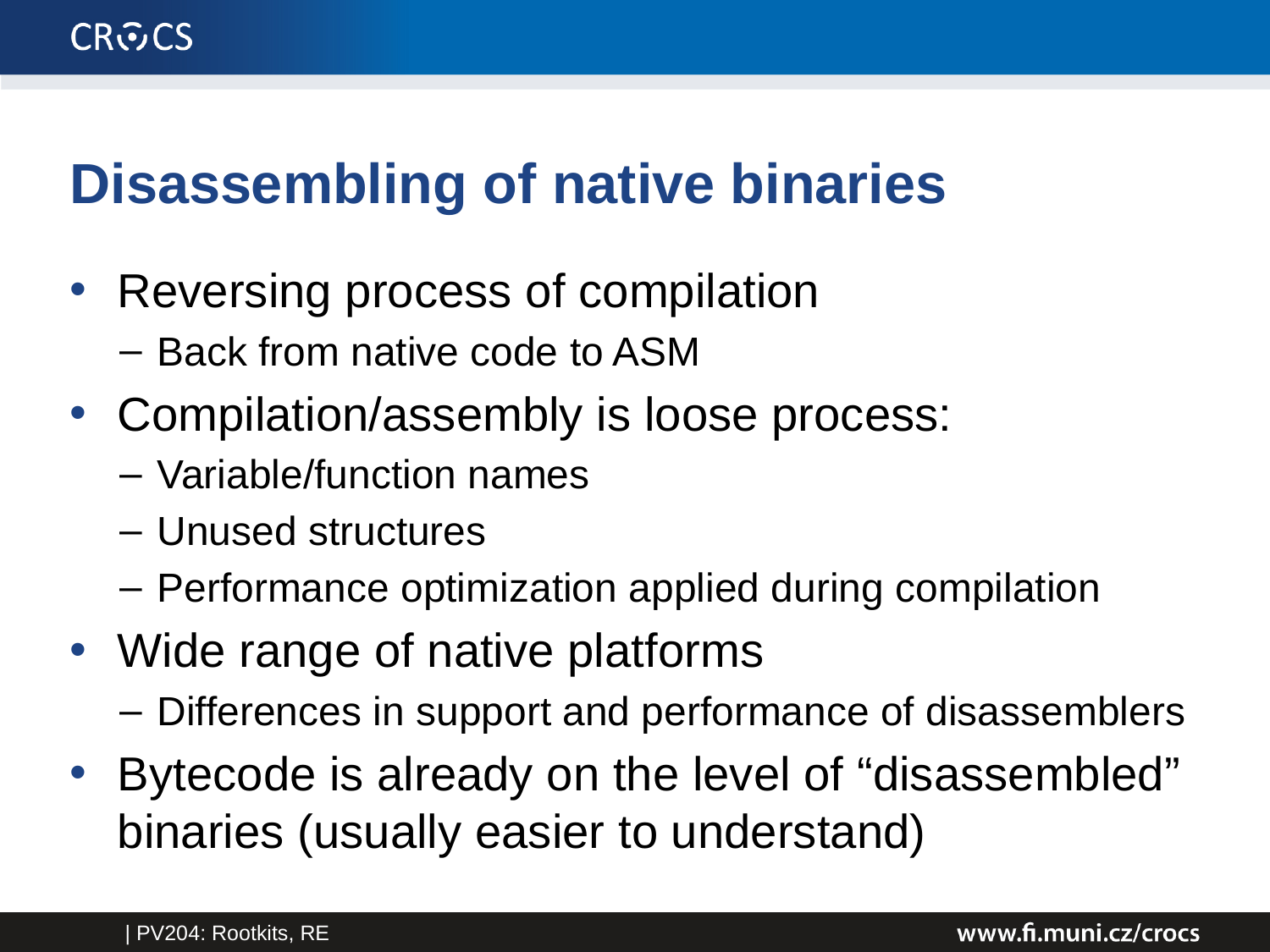

# Disassembling of native binaries
Reversing process of compilation
Back from native code to ASM
Compilation/assembly is loose process:
Variable/function names
Unused structures
Performance optimization applied during compilation
Wide range of native platforms
Differences in support and performance of disassemblers
Bytecode is already on the level of “disassembled” binaries (usually easier to understand)
| PV204: Rootkits, RE